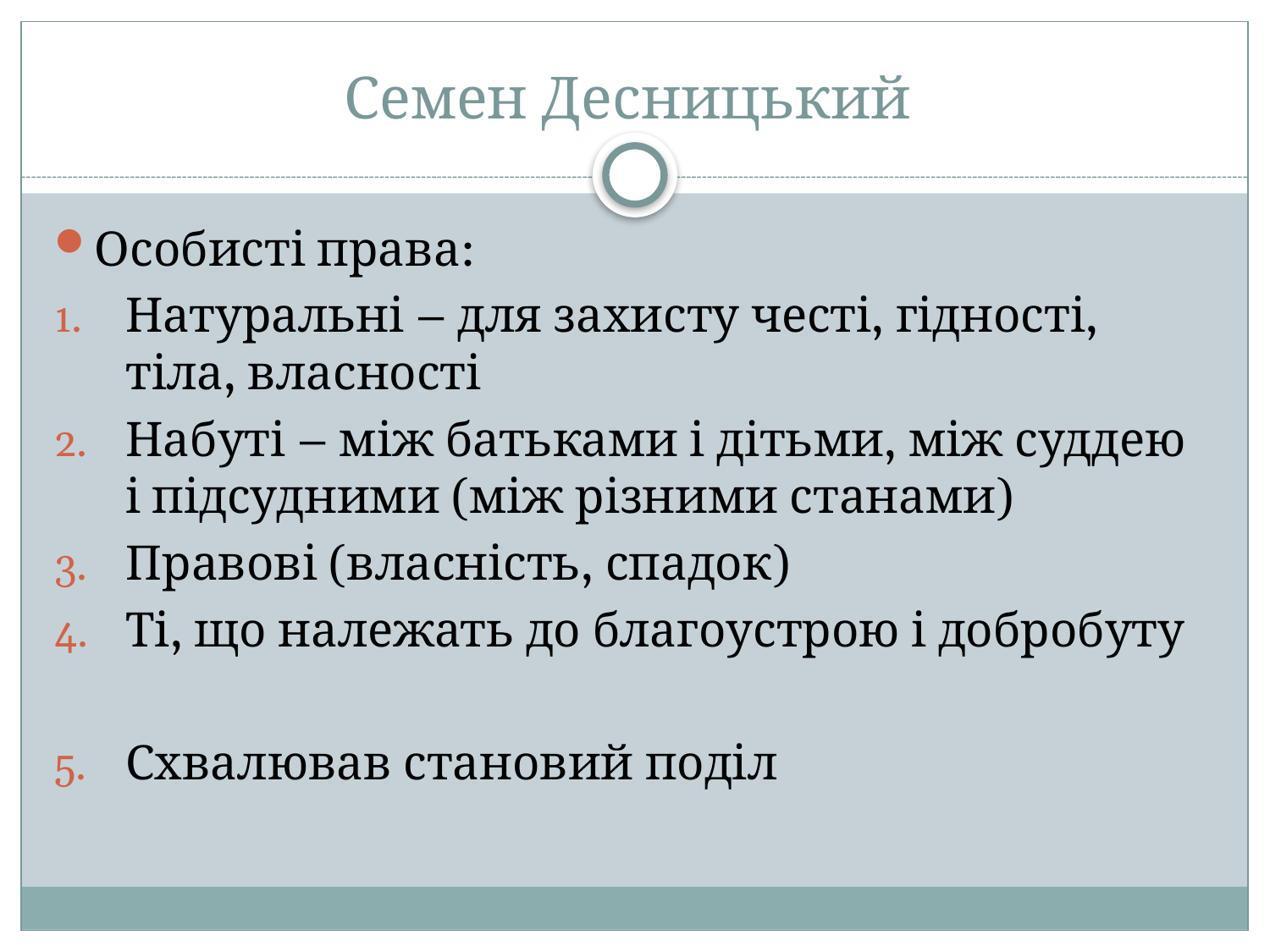

# Семен Десницький
Особисті права:
Натуральні – для захисту честі, гідності, тіла, власності
Набуті – між батьками і дітьми, між суддею і підсудними (між різними станами)
Правові (власність, спадок)
Ті, що належать до благоустрою і добробуту

Схвалював становий поділ